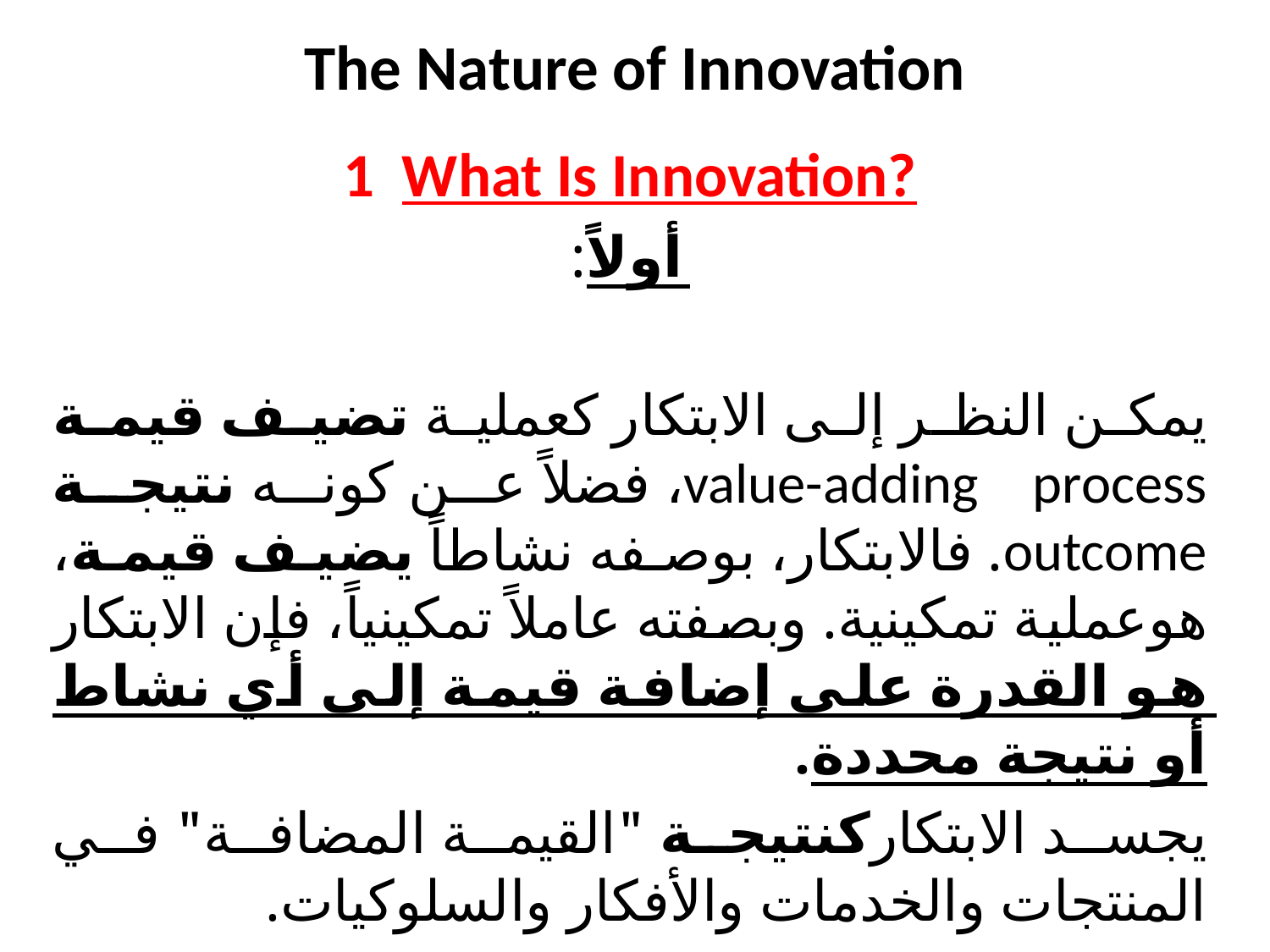

# The Nature of Innovation
1  What Is Innovation?
أولاً:

يمكن النظر إلى الابتكار كعملية تضيف قيمة value-adding process، فضلاً عن كونه نتيجة outcome. فالابتكار، بوصفه نشاطاً يضيف قيمة، هوعملية تمكينية. وبصفته عاملاً تمكينياً، فإن الابتكار هو القدرة على إضافة قيمة إلى أي نشاط أو نتيجة محددة.
يجسد الابتكاركنتيجة "القيمة المضافة" في المنتجات والخدمات والأفكار والسلوكيات.